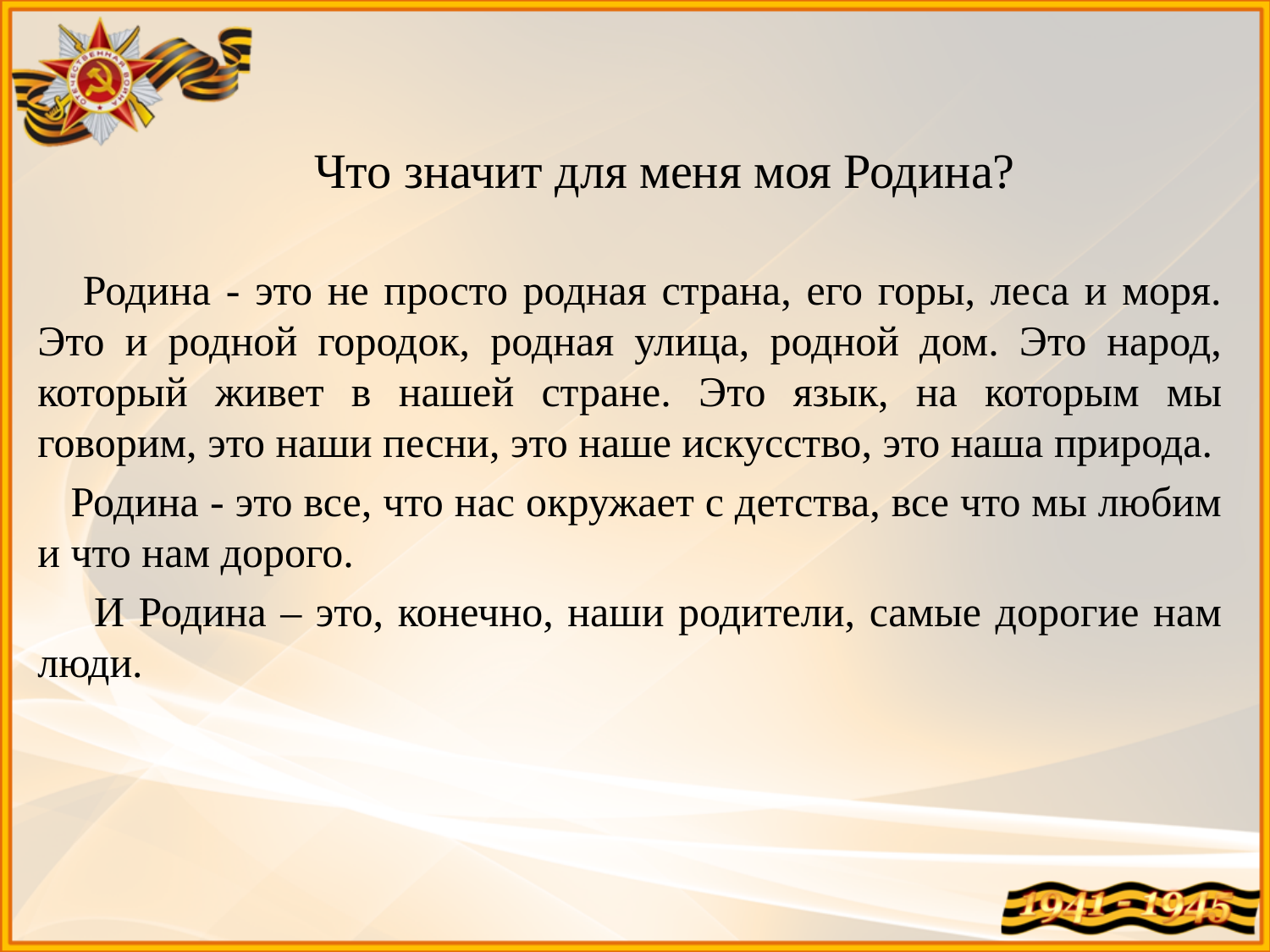

# Что значит для меня моя Родина?
   Родина - это не просто родная страна, его горы, леса и моря. Это и родной городок, родная улица, родной дом. Это народ, который живет в нашей стране. Это язык, на которым мы говорим, это наши песни, это наше искусство, это наша природа.
   Родина - это все, что нас окружает с детства, все что мы любим и что нам дорого.
    И Родина – это, конечно, наши родители, самые дорогие нам люди.